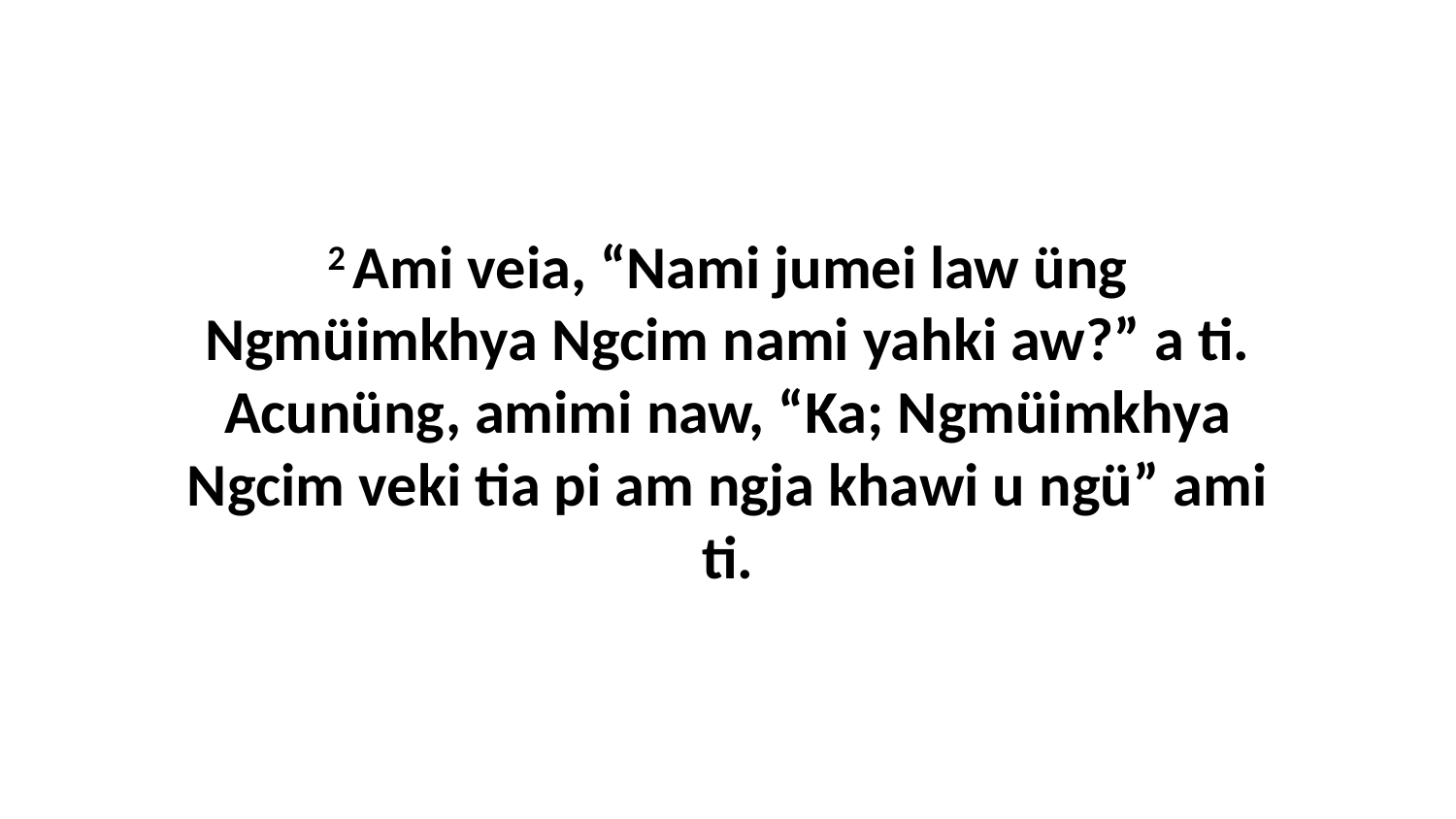

2 Ami veia, “Nami jumei law üng Ngmüimkhya Ngcim nami yahki aw?” a ti. Acunüng, amimi naw, “Ka; Ngmüimkhya Ngcim veki tia pi am ngja khawi u ngü” ami ti.